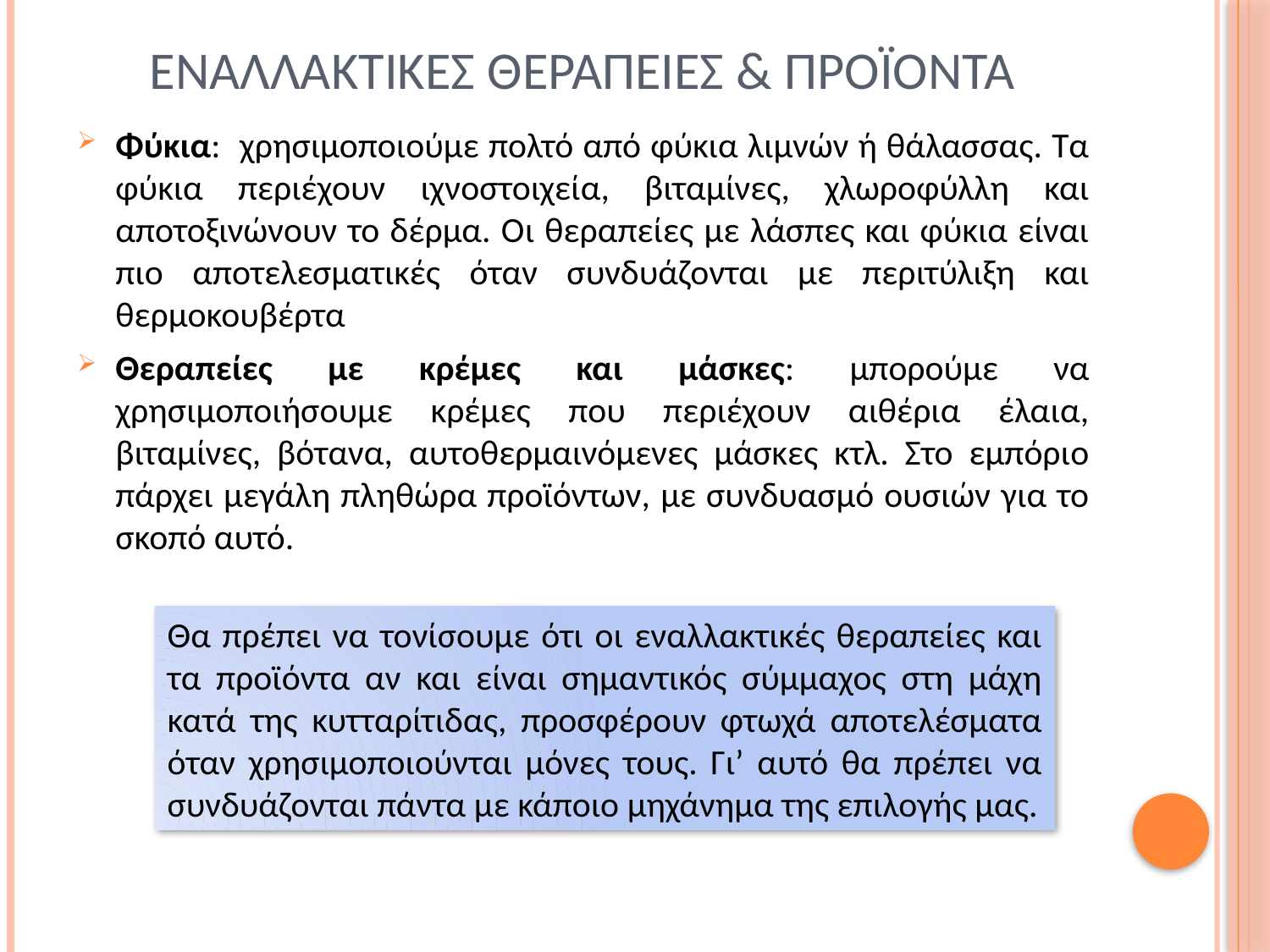

# Εναλλακτικεσ θεραπειεσ & προϊοντα
Φύκια:  χρησιμοποιούμε πολτό από φύκια λιμνών ή θάλασσας. Τα φύκια περιέχουν ιχνοστοιχεία, βιταμίνες, χλωροφύλλη και αποτοξινώνουν το δέρμα. Οι θεραπείες με λάσπες και φύκια είναι πιο αποτελεσματικές όταν συνδυάζονται με περιτύλιξη και θερμοκουβέρτα
Θεραπείες με κρέμες και μάσκες: μπορούμε να χρησιμοποιήσουμε κρέμες που περιέχουν αιθέρια έλαια, βιταμίνες, βότανα, αυτοθερμαινόμενες μάσκες κτλ. Στο εμπόριο πάρχει μεγάλη πληθώρα προϊόντων, με συνδυασμό ουσιών για το σκοπό αυτό.

Θα πρέπει να τονίσουμε ότι οι εναλλακτικές θεραπείες και τα προϊόντα αν και είναι σημαντικός σύμμαχος στη μάχη κατά της κυτταρίτιδας, προσφέρουν φτωχά αποτελέσματα όταν χρησιμοποιούνται μόνες τους. Γι’ αυτό θα πρέπει να συνδυάζονται πάντα με κάποιο μηχάνημα της επιλογής μας.